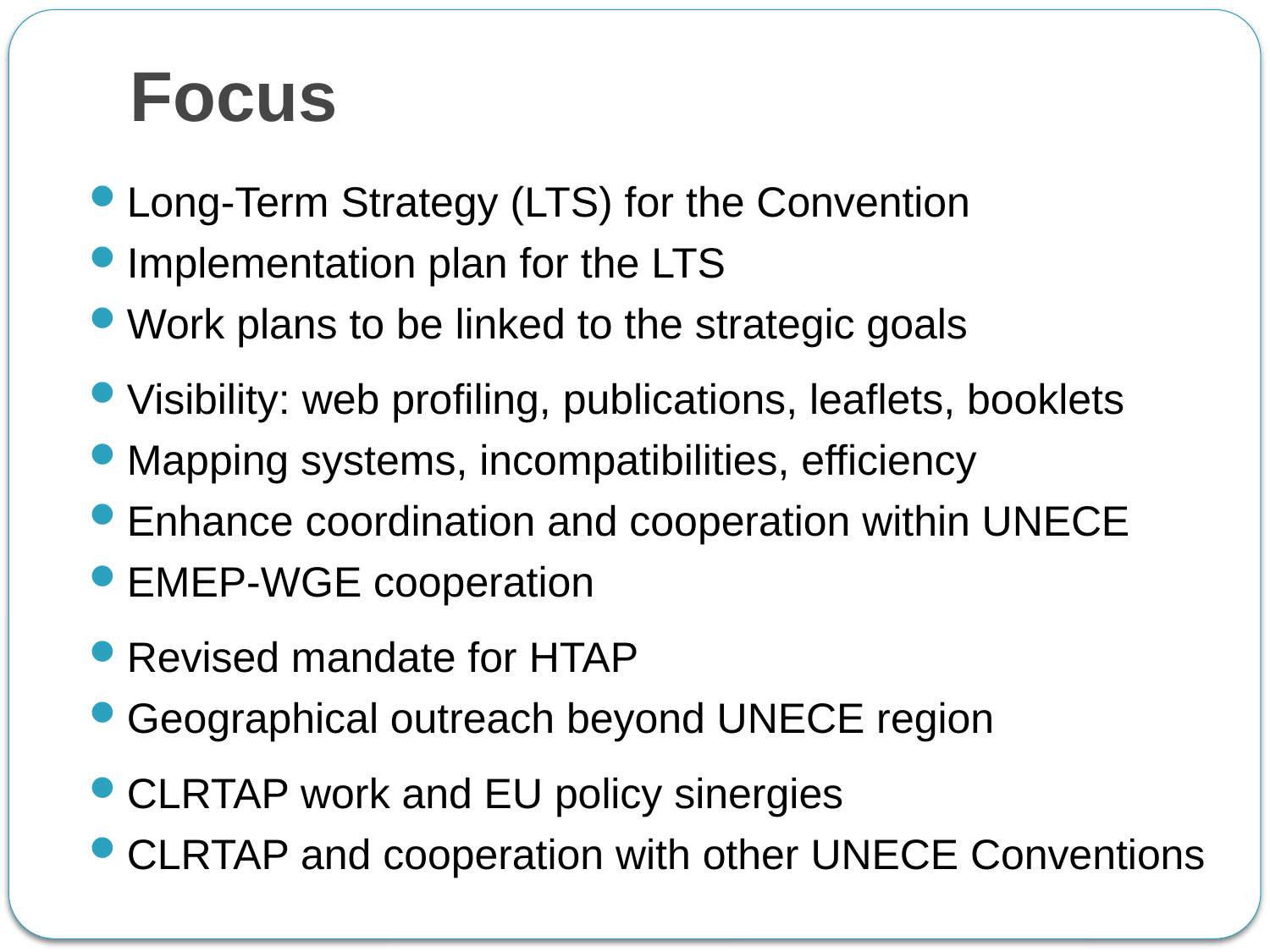

# Focus
Long-Term Strategy (LTS) for the Convention
Implementation plan for the LTS
Work plans to be linked to the strategic goals

Visibility: web profiling, publications, leaflets, booklets
Mapping systems, incompatibilities, efficiency
Enhance coordination and cooperation within UNECE
EMEP-WGE cooperation

Revised mandate for HTAP
Geographical outreach beyond UNECE region

CLRTAP work and EU policy sinergies
CLRTAP and cooperation with other UNECE Conventions